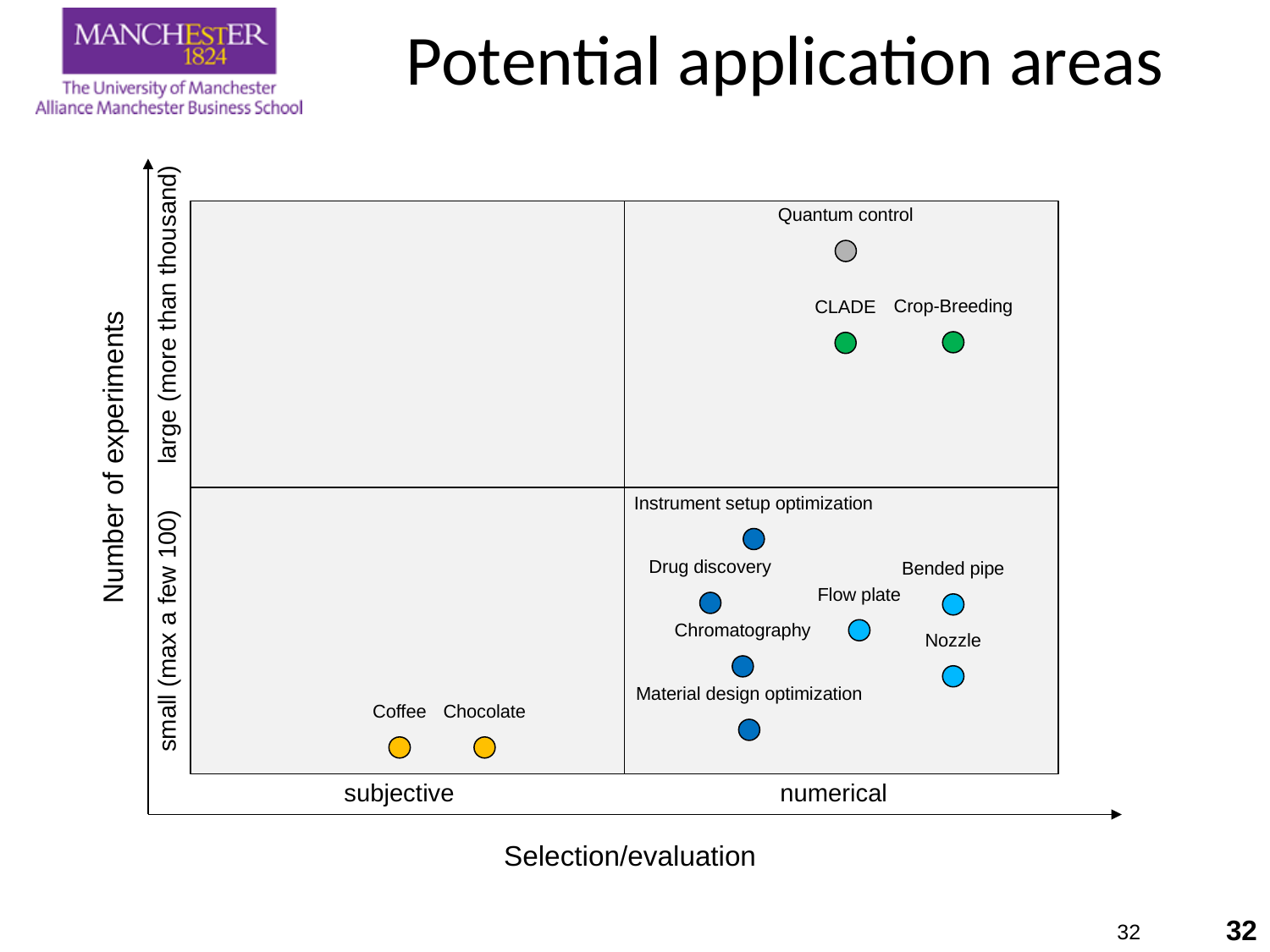

Potential application areas
Quantum control

Crop-Breeding

CLADE

large (more than thousand)
Number of experiments
Instrument setup optimization

Drug discovery

Bended pipe

Flow plate

small (max a few 100)
Chromatography

Nozzle

Material design optimization

Coffee

Chocolate

subjective
numerical
Selection/evaluation
32